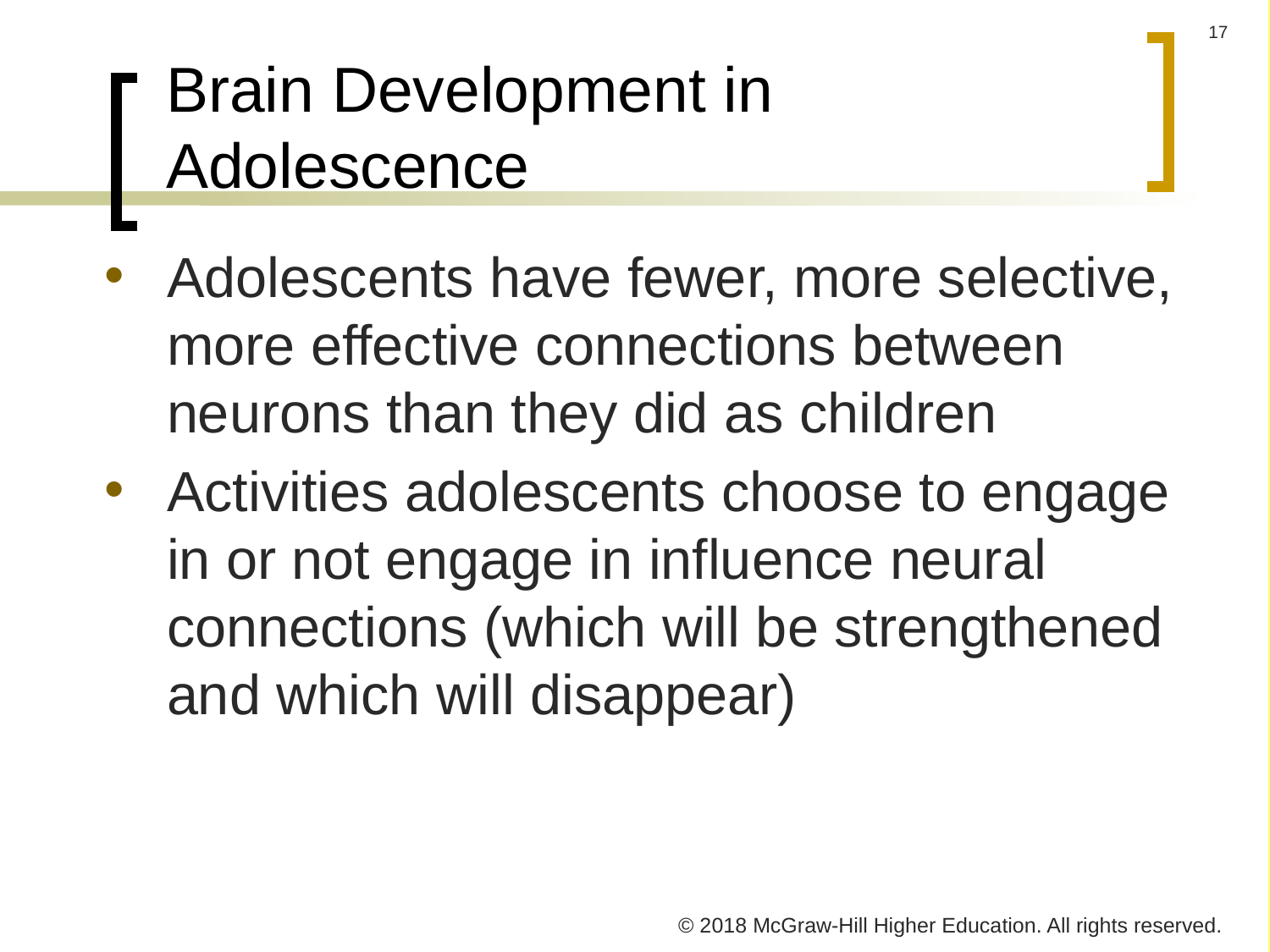

# Brain Development in Adolescence
Adolescents have fewer, more selective, more effective connections between neurons than they did as children
Activities adolescents choose to engage in or not engage in influence neural connections (which will be strengthened and which will disappear)